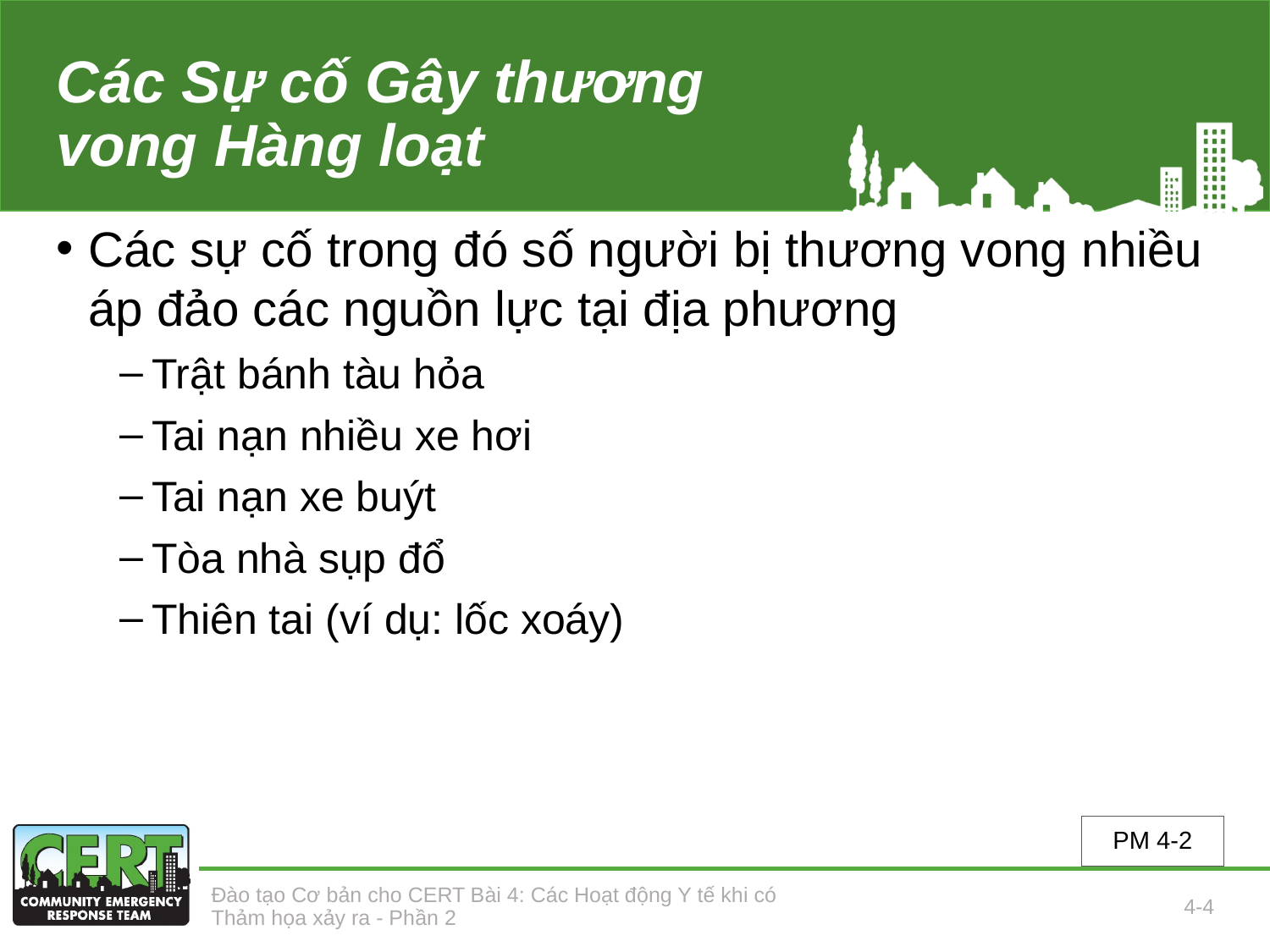

# Các Sự cố Gây thương vong Hàng loạt
Các sự cố trong đó số người bị thương vong nhiều áp đảo các nguồn lực tại địa phương
Trật bánh tàu hỏa
Tai nạn nhiều xe hơi
Tai nạn xe buýt
Tòa nhà sụp đổ
Thiên tai (ví dụ: lốc xoáy)

PM 4-2
Đào tạo Cơ bản cho CERT Bài 4: Các Hoạt động Y tế khi có Thảm họa xảy ra - Phần 2
4-4